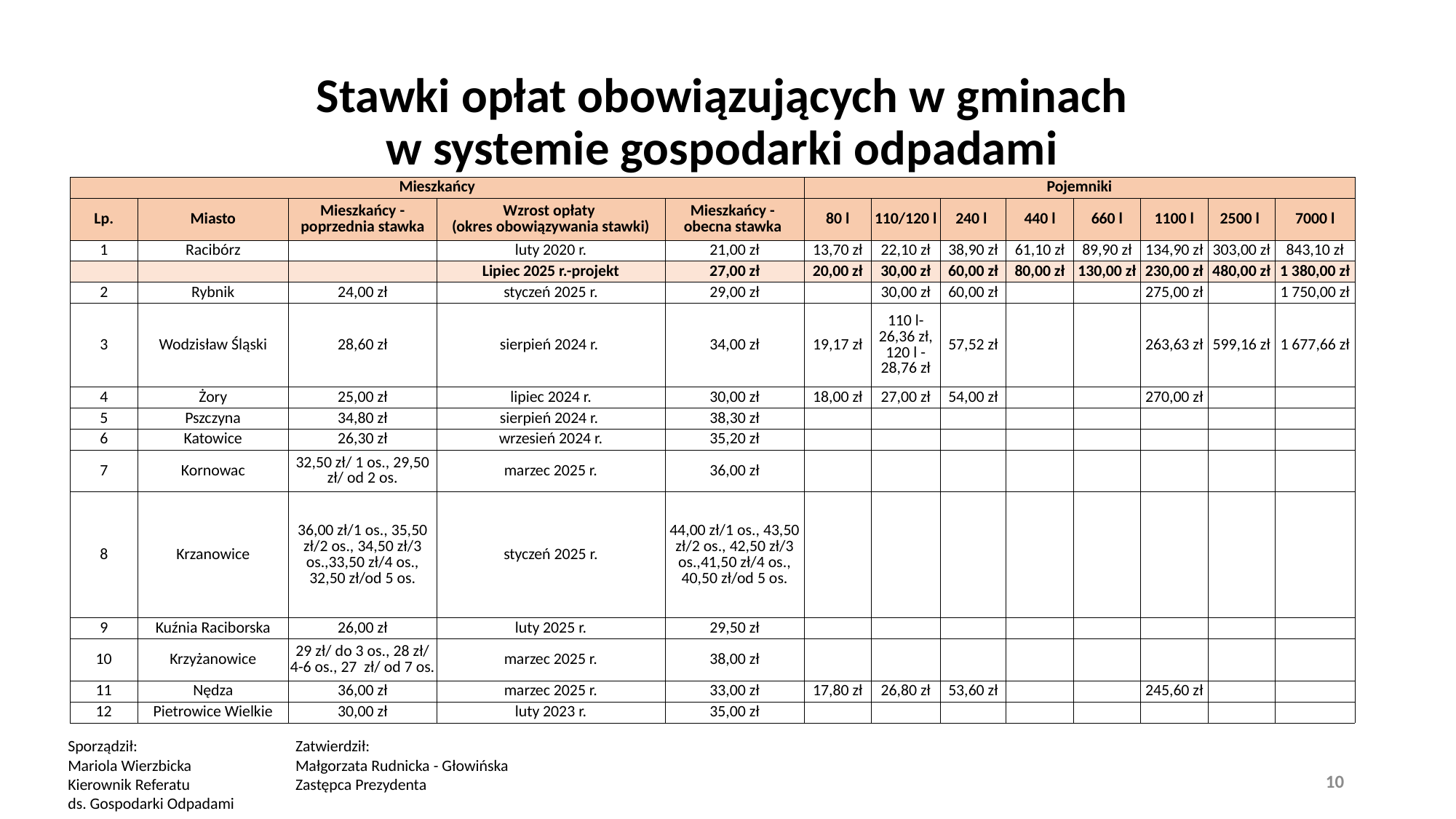

# Stawki opłat obowiązujących w gminach w systemie gospodarki odpadami
| Mieszkańcy |  |  |  |  | Pojemniki |  |  |  |  |  |  |  |
| --- | --- | --- | --- | --- | --- | --- | --- | --- | --- | --- | --- | --- |
| Lp. | Miasto | Mieszkańcy - poprzednia stawka | Wzrost opłaty (okres obowiązywania stawki) | Mieszkańcy - obecna stawka | 80 l | 110/120 l | 240 l | 440 l | 660 l | 1100 l | 2500 l | 7000 l |
| 1 | Racibórz |  | luty 2020 r. | 21,00 zł | 13,70 zł | 22,10 zł | 38,90 zł | 61,10 zł | 89,90 zł | 134,90 zł | 303,00 zł | 843,10 zł |
|  |  |  | Lipiec 2025 r.-projekt | 27,00 zł | 20,00 zł | 30,00 zł | 60,00 zł | 80,00 zł | 130,00 zł | 230,00 zł | 480,00 zł | 1 380,00 zł |
| 2 | Rybnik | 24,00 zł | styczeń 2025 r. | 29,00 zł |  | 30,00 zł | 60,00 zł |  |  | 275,00 zł |  | 1 750,00 zł |
| 3 | Wodzisław Śląski | 28,60 zł | sierpień 2024 r. | 34,00 zł | 19,17 zł | 110 l-26,36 zł, 120 l -28,76 zł | 57,52 zł |  |  | 263,63 zł | 599,16 zł | 1 677,66 zł |
| 4 | Żory | 25,00 zł | lipiec 2024 r. | 30,00 zł | 18,00 zł | 27,00 zł | 54,00 zł |  |  | 270,00 zł |  |  |
| 5 | Pszczyna | 34,80 zł | sierpień 2024 r. | 38,30 zł |  |  |  |  |  |  |  |  |
| 6 | Katowice | 26,30 zł | wrzesień 2024 r. | 35,20 zł |  |  |  |  |  |  |  |  |
| 7 | Kornowac | 32,50 zł/ 1 os., 29,50 zł/ od 2 os. | marzec 2025 r. | 36,00 zł |  |  |  |  |  |  |  |  |
| 8 | Krzanowice | 36,00 zł/1 os., 35,50 zł/2 os., 34,50 zł/3 os.,33,50 zł/4 os., 32,50 zł/od 5 os. | styczeń 2025 r. | 44,00 zł/1 os., 43,50 zł/2 os., 42,50 zł/3 os.,41,50 zł/4 os., 40,50 zł/od 5 os. |  |  |  |  |  |  |  |  |
| 9 | Kuźnia Raciborska | 26,00 zł | luty 2025 r. | 29,50 zł |  |  |  |  |  |  |  |  |
| 10 | Krzyżanowice | 29 zł/ do 3 os., 28 zł/ 4-6 os., 27 zł/ od 7 os. | marzec 2025 r. | 38,00 zł |  |  |  |  |  |  |  |  |
| 11 | Nędza | 36,00 zł | marzec 2025 r. | 33,00 zł | 17,80 zł | 26,80 zł | 53,60 zł |  |  | 245,60 zł |  |  |
| 12 | Pietrowice Wielkie | 30,00 zł | luty 2023 r. | 35,00 zł |  |  |  |  |  |  |  |  |
Sporządził:
Mariola Wierzbicka
Kierownik Referatu
ds. Gospodarki Odpadami
Zatwierdził:
Małgorzata Rudnicka - Głowińska
Zastępca Prezydenta

10